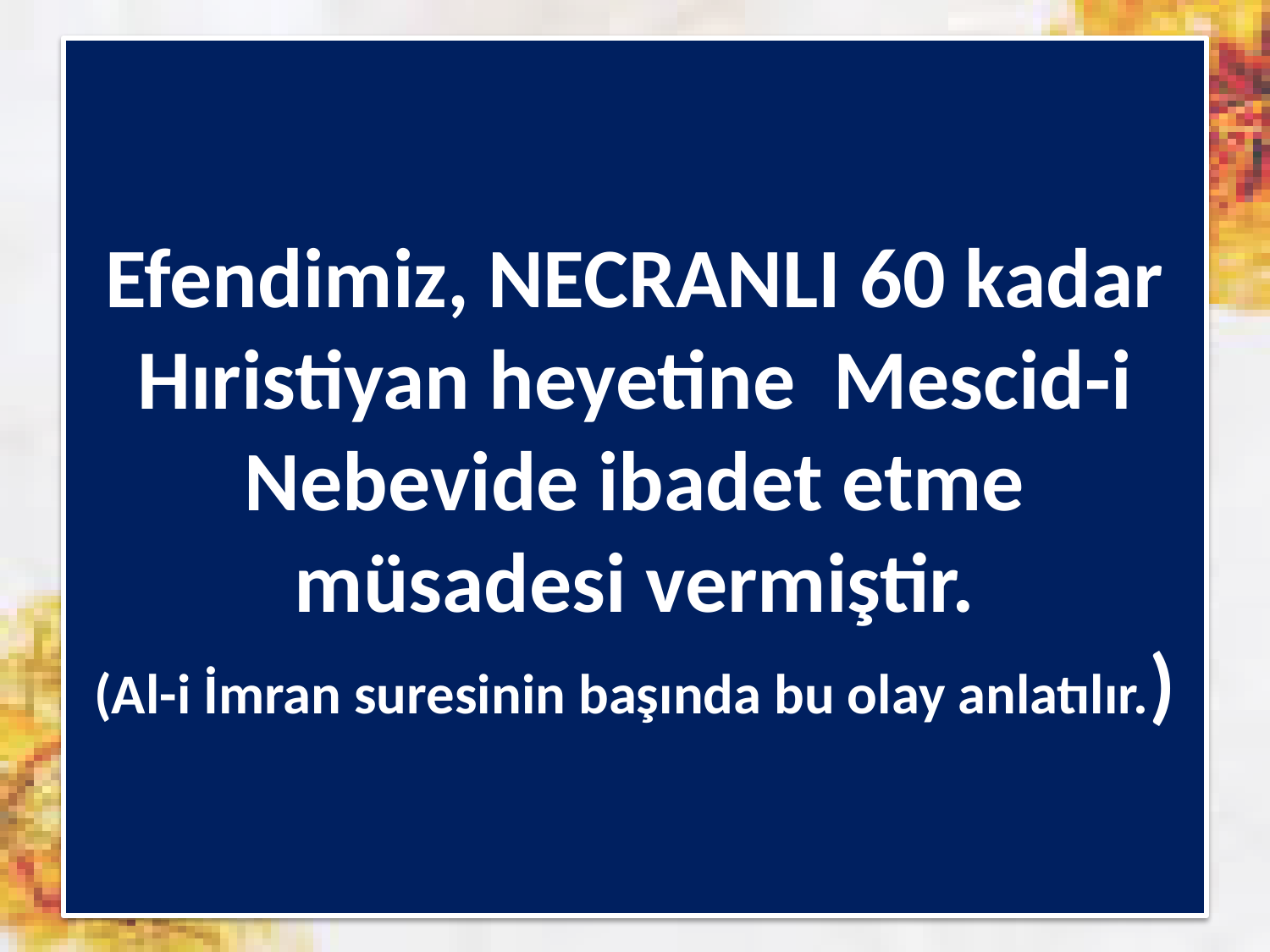

# Efendimiz, NECRANLI 60 kadar Hıristiyan heyetine  Mescid-i Nebevide ibadet etme müsadesi vermiştir. (Al-i İmran suresinin başında bu olay anlatılır.)
38